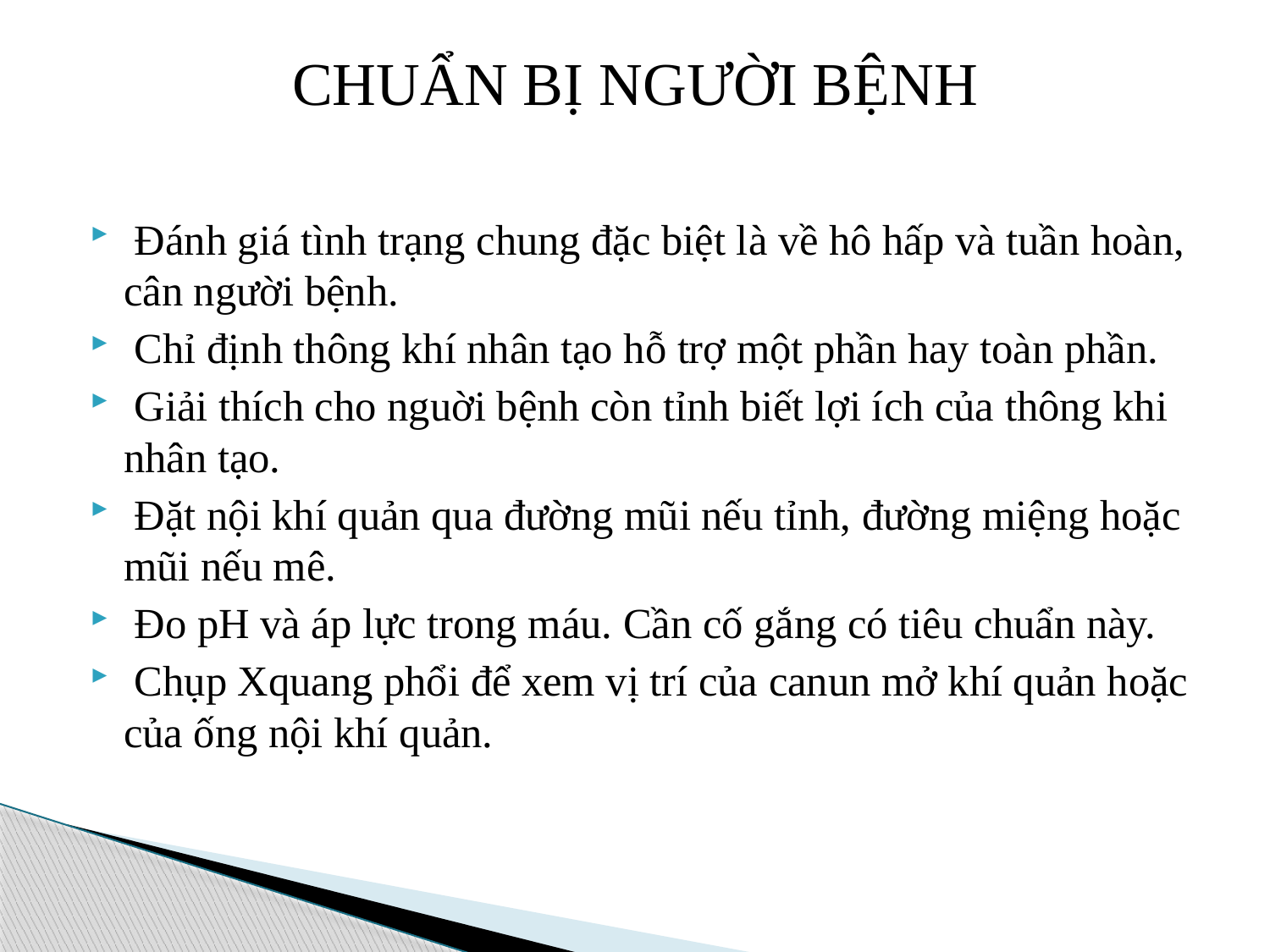

# CHUẨN BỊ NGƯỜI BỆNH
 Ðánh giá tình trạng chung đặc biệt là về hô hấp và tuần hoàn, cân người bệnh.
 Chỉ định thông khí nhân tạo hỗ trợ một phần hay toàn phần.
 Giải thích cho nguời bệnh còn tỉnh biết lợi ích của thông khi nhân tạo.
 Ðặt nội khí quản qua đường mũi nếu tỉnh, đường miệng hoặc mũi nếu mê.
 Ðo pH và áp lực trong máu. Cần cố gắng có tiêu chuẩn này.
 Chụp Xquang phổi để xem vị trí của canun mở khí quản hoặc của ống nội khí quản.